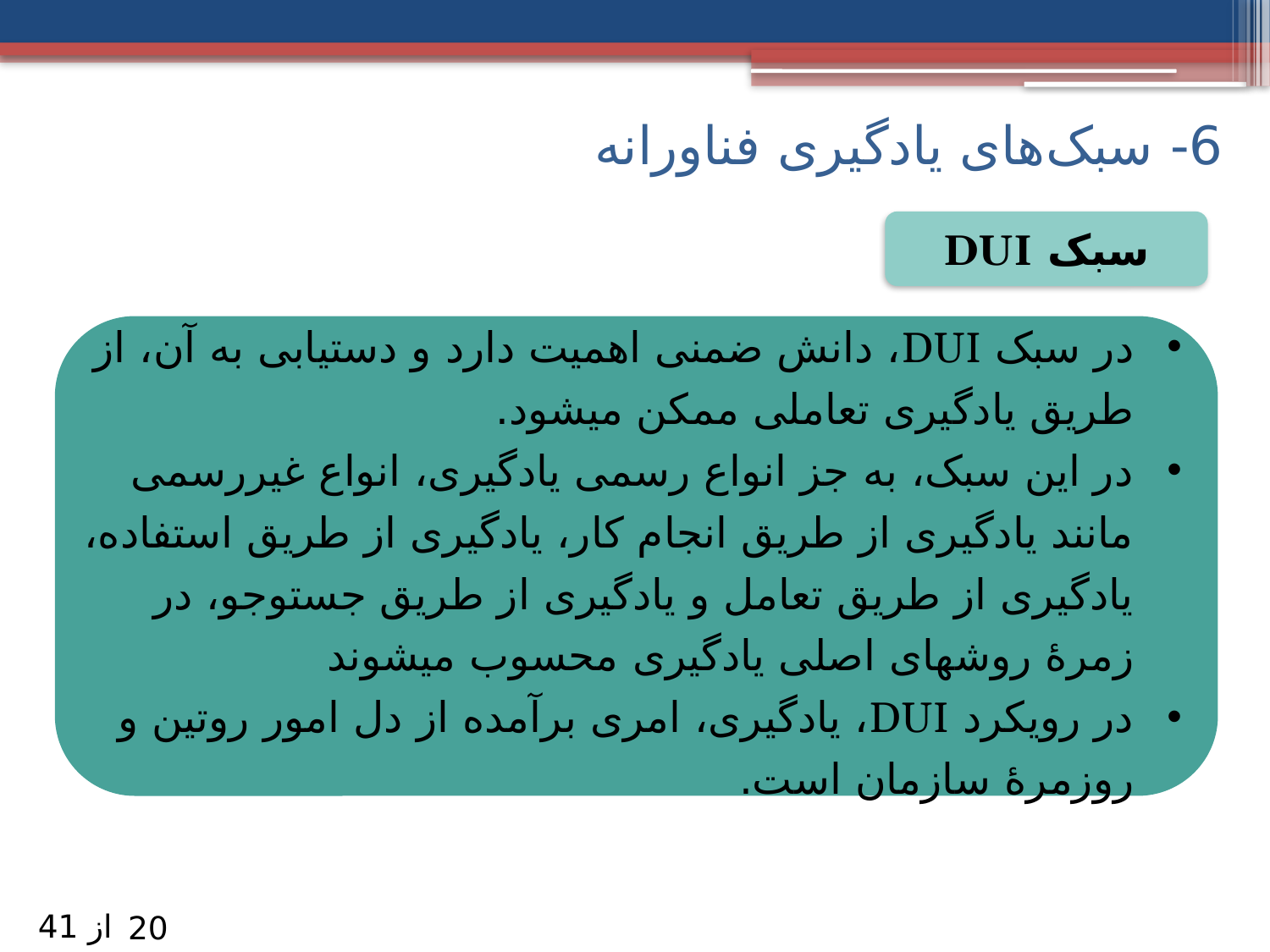

# 6- سبک‌های یادگیری فناورانه
سبک DUI
در سبک DUI، دانش ضمنی اهمیت دارد و دست­یابی به آن، از طریق یادگیری تعاملی ممکن می­شود.
در این سبک، به جز انواع رسمی یادگیری، انواع غیررسمی مانند یادگیری از طریق انجام کار، یادگیری از طریق استفاده، یادگیری از طریق تعامل و یادگیری از طریق جست­وجو، در زمرۀ روش­های اصلی یادگیری محسوب می­شوند
در رویکرد DUI، یادگیری، امری برآمده از دل امور روتین و روزمرۀ سازمان است.
از 41
20